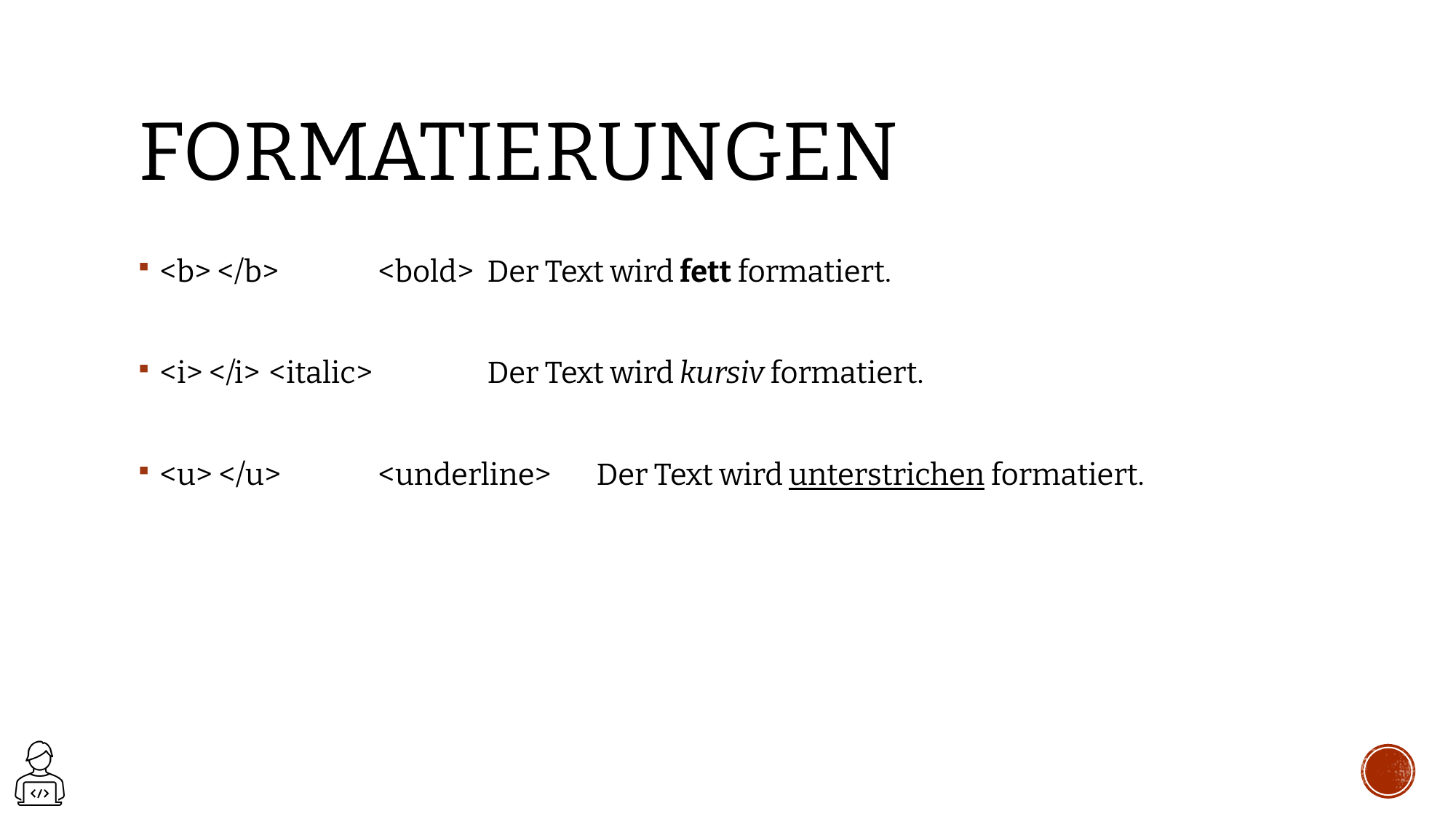

# Formatierungen
<b> </b> 	<bold> 	Der Text wird fett formatiert.

<i> </i>	<italic> 	Der Text wird kursiv formatiert.

<u> </u>	<underline> 	Der Text wird unterstrichen formatiert.